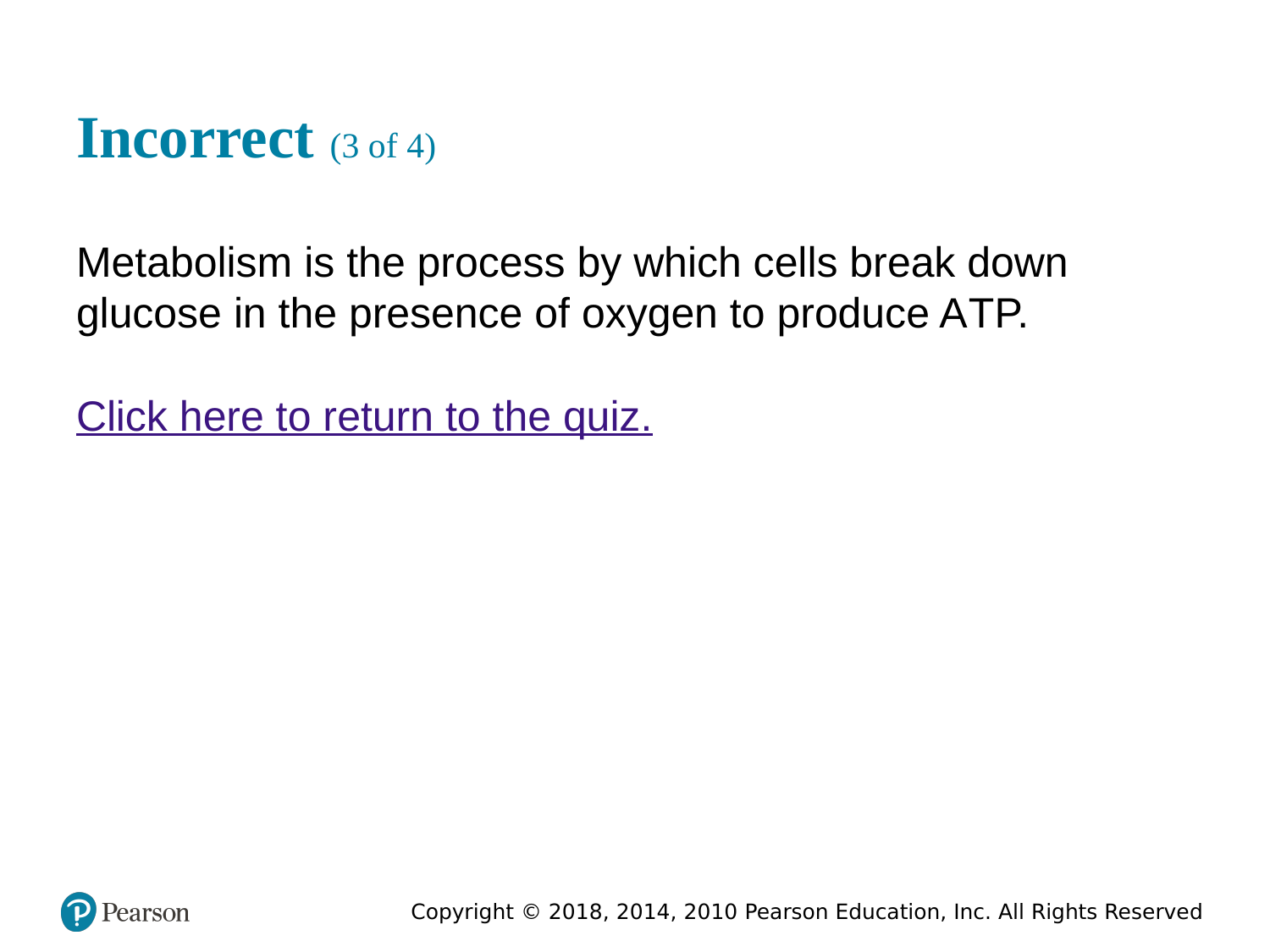

# Incorrect (3 of 4)
Metabolism is the process by which cells break down glucose in the presence of oxygen to produce A T P.
Click here to return to the quiz.